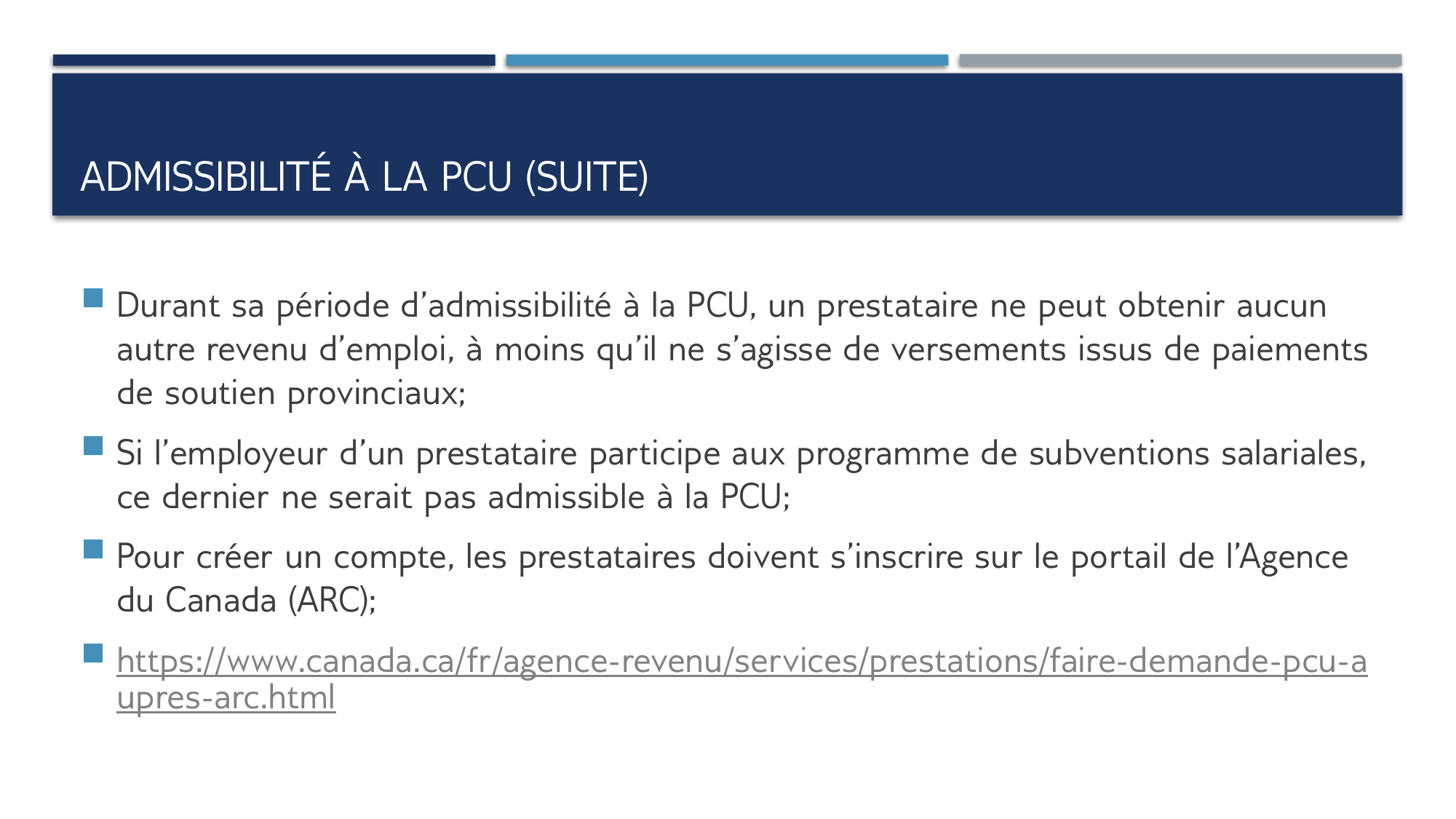

# ADMISSIBilitÉ À LA PCU (suite)
Durant sa période d’admissibilité à la PCU, un prestataire ne peut obtenir aucun autre revenu d’emploi, à moins qu’il ne s’agisse de versements issus de paiements de soutien provinciaux;
Si l’employeur d’un prestataire participe aux programme de subventions salariales, ce dernier ne serait pas admissible à la PCU;
Pour créer un compte, les prestataires doivent s’inscrire sur le portail de l’Agence du Canada (ARC);
https://www.canada.ca/fr/agence-revenu/services/prestations/faire-demande-pcu-aupres-arc.html